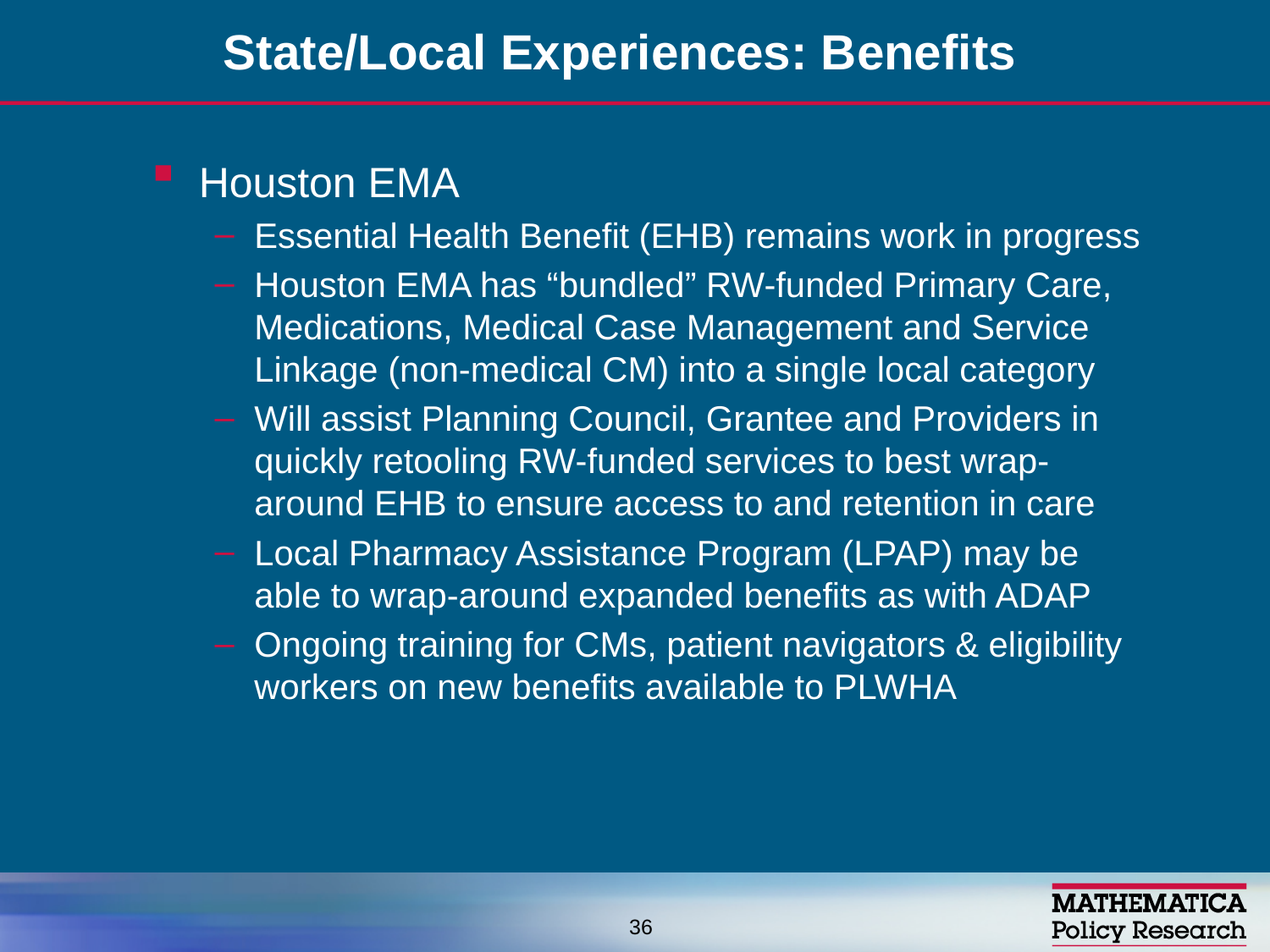

# State/Local Experiences: Benefits
Houston EMA
Essential Health Benefit (EHB) remains work in progress
Houston EMA has “bundled” RW-funded Primary Care, Medications, Medical Case Management and Service Linkage (non-medical CM) into a single local category
Will assist Planning Council, Grantee and Providers in quickly retooling RW-funded services to best wrap-around EHB to ensure access to and retention in care
Local Pharmacy Assistance Program (LPAP) may be able to wrap-around expanded benefits as with ADAP
Ongoing training for CMs, patient navigators & eligibility workers on new benefits available to PLWHA

36